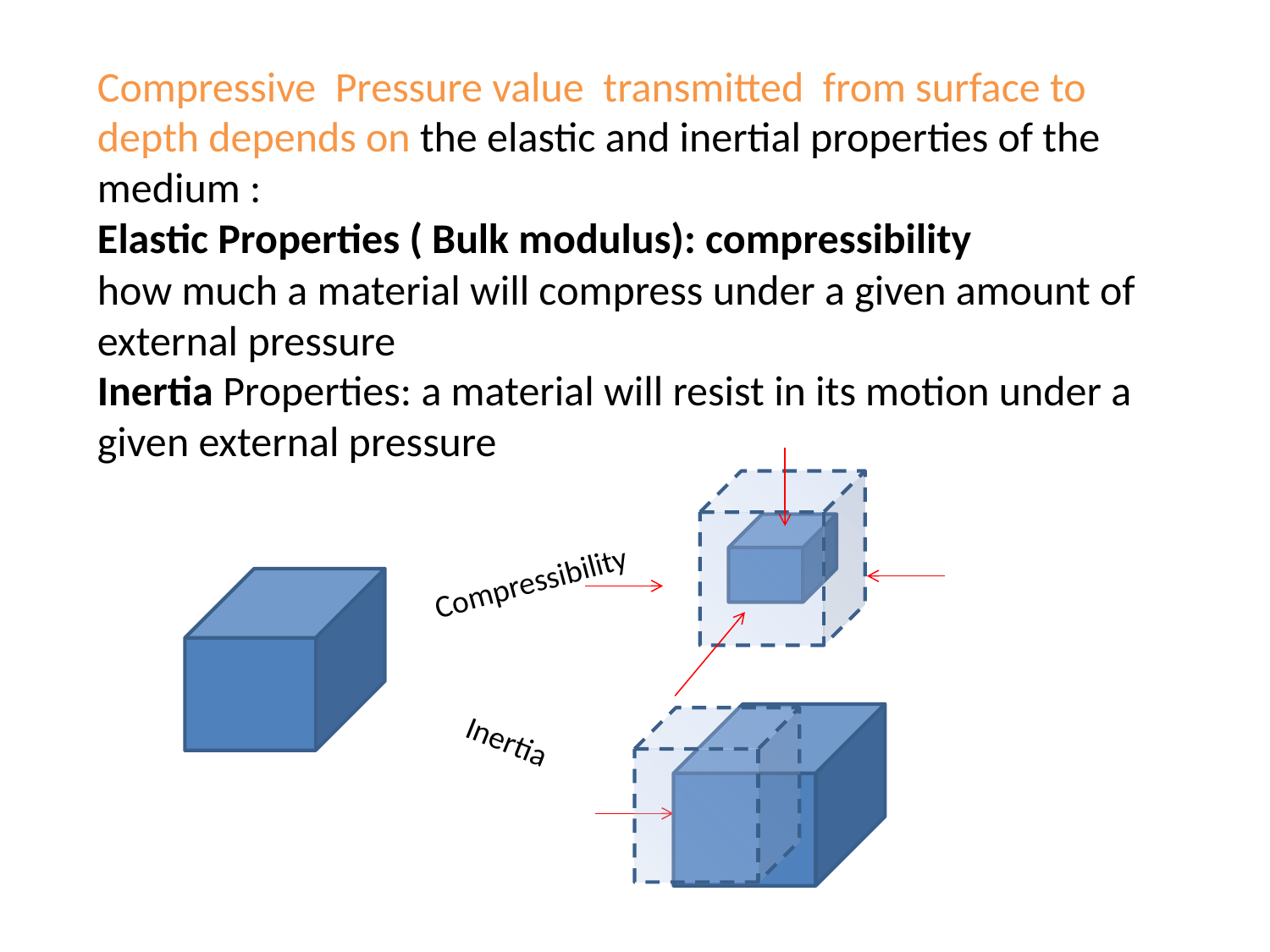

Compressive  Pressure value  transmitted  from surface to  depth depends on the elastic and inertial properties of the medium :
Elastic Properties ( Bulk modulus): compressibility
how much a material will compress under a given amount of external pressure
Inertia Properties: a material will resist in its motion under a given external pressure

Compressibility

Inertia